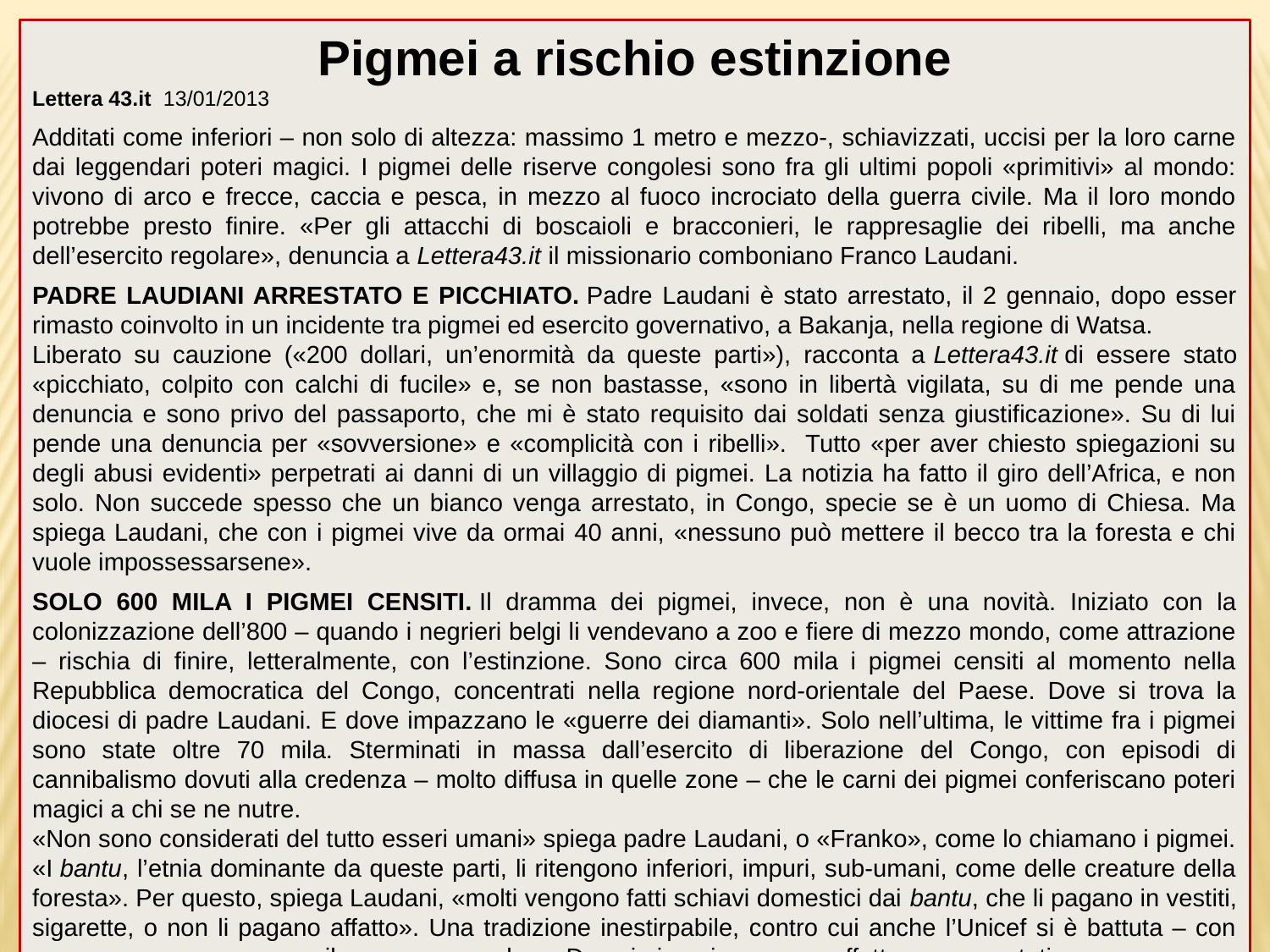

Pigmei a rischio estinzione
Lettera 43.it  13/01/2013
Additati come inferiori – non solo di altezza: massimo 1 metro e mezzo-, schiavizzati, uccisi per la loro carne dai leggendari poteri magici. I pigmei delle riserve congolesi sono fra gli ultimi popoli «primitivi» al mondo: vivono di arco e frecce, caccia e pesca, in mezzo al fuoco incrociato della guerra civile. Ma il loro mondo potrebbe presto finire. «Per gli attacchi di boscaioli e bracconieri, le rappresaglie dei ribelli, ma anche dell’esercito regolare», denuncia a Lettera43.it il missionario comboniano Franco Laudani.
PADRE LAUDIANI ARRESTATO E PICCHIATO. Padre Laudani è stato arrestato, il 2 gennaio, dopo esser rimasto coinvolto in un incidente tra pigmei ed esercito governativo, a Bakanja, nella regione di Watsa.
Liberato su cauzione («200 dollari, un’enormità da queste parti»), racconta a Lettera43.it di essere stato «picchiato, colpito con calchi di fucile» e, se non bastasse, «sono in libertà vigilata, su di me pende una denuncia e sono privo del passaporto, che mi è stato requisito dai soldati senza giustificazione». Su di lui pende una denuncia per «sovversione» e «complicità con i ribelli».  Tutto «per aver chiesto spiegazioni su degli abusi evidenti» perpetrati ai danni di un villaggio di pigmei. La notizia ha fatto il giro dell’Africa, e non solo. Non succede spesso che un bianco venga arrestato, in Congo, specie se è un uomo di Chiesa. Ma spiega Laudani, che con i pigmei vive da ormai 40 anni, «nessuno può mettere il becco tra la foresta e chi vuole impossessarsene».
SOLO 600 MILA I PIGMEI CENSITI. Il dramma dei pigmei, invece, non è una novità. Iniziato con la colonizzazione dell’800 – quando i negrieri belgi li vendevano a zoo e fiere di mezzo mondo, come attrazione – rischia di finire, letteralmente, con l’estinzione. Sono circa 600 mila i pigmei censiti al momento nella Repubblica democratica del Congo, concentrati nella regione nord-orientale del Paese. Dove si trova la diocesi di padre Laudani. E dove impazzano le «guerre dei diamanti». Solo nell’ultima, le vittime fra i pigmei sono state oltre 70 mila. Sterminati in massa dall’esercito di liberazione del Congo, con episodi di cannibalismo dovuti alla credenza – molto diffusa in quelle zone – che le carni dei pigmei conferiscano poteri magici a chi se ne nutre.
«Non sono considerati del tutto esseri umani» spiega padre Laudani, o «Franko», come lo chiamano i pigmei. «I bantu, l’etnia dominante da queste parti, li ritengono inferiori, impuri, sub-umani, come delle creature della foresta». Per questo, spiega Laudani, «molti vengono fatti schiavi domestici dai bantu, che li pagano in vestiti, sigarette, o non li pagano affatto». Una tradizione inestirpabile, contro cui anche l’Unicef si è battuta – con scarso successo – presso il governo congolese. Dove i pigmei non sono affatto rappresentati.